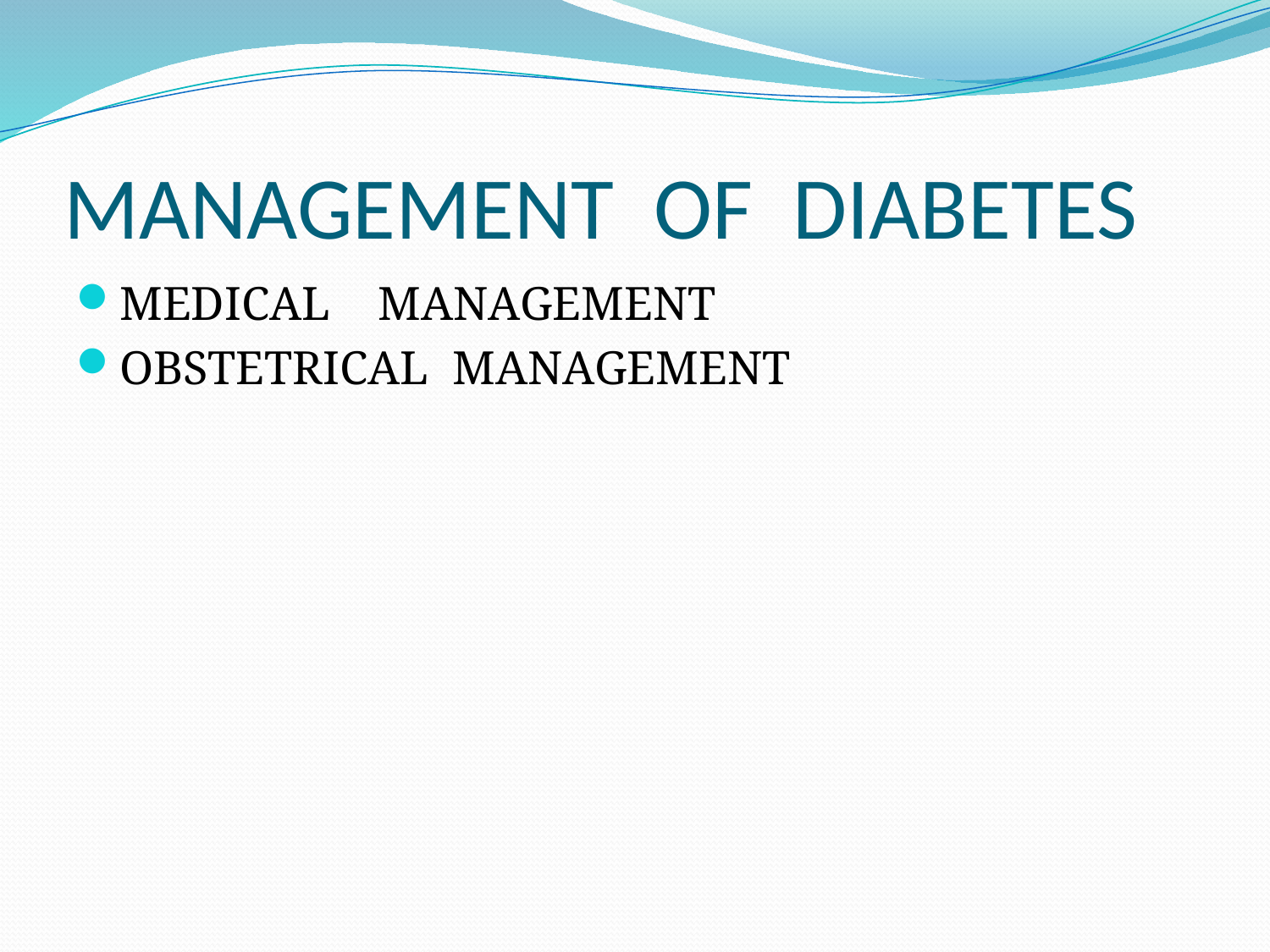

# MANAGEMENT  OF  DIABETES
MEDICAL    MANAGEMENT
OBSTETRICAL  MANAGEMENT